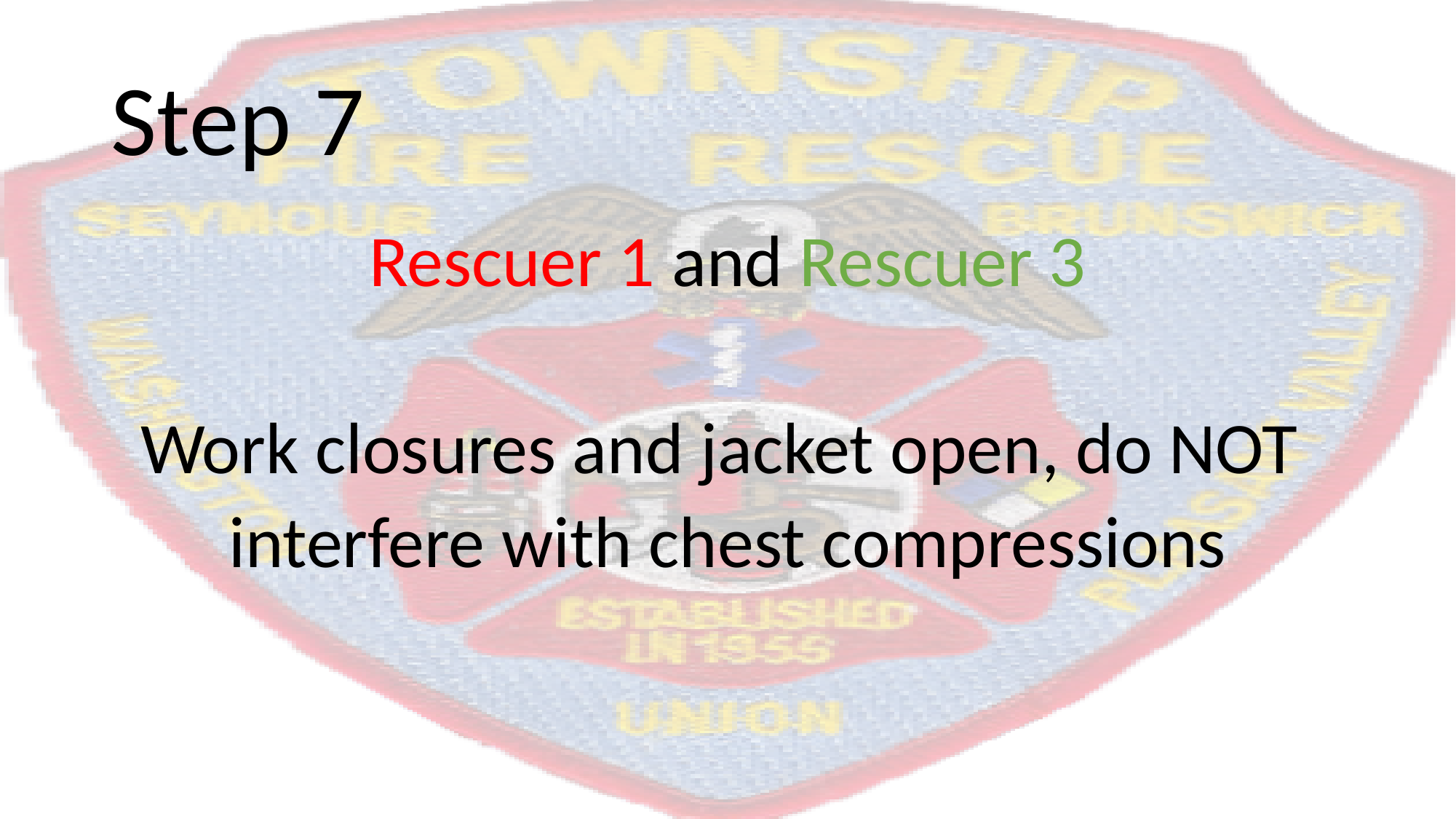

# Step 7
Rescuer 1 and Rescuer 3

Work closures and jacket open, do NOT
interfere with chest compressions